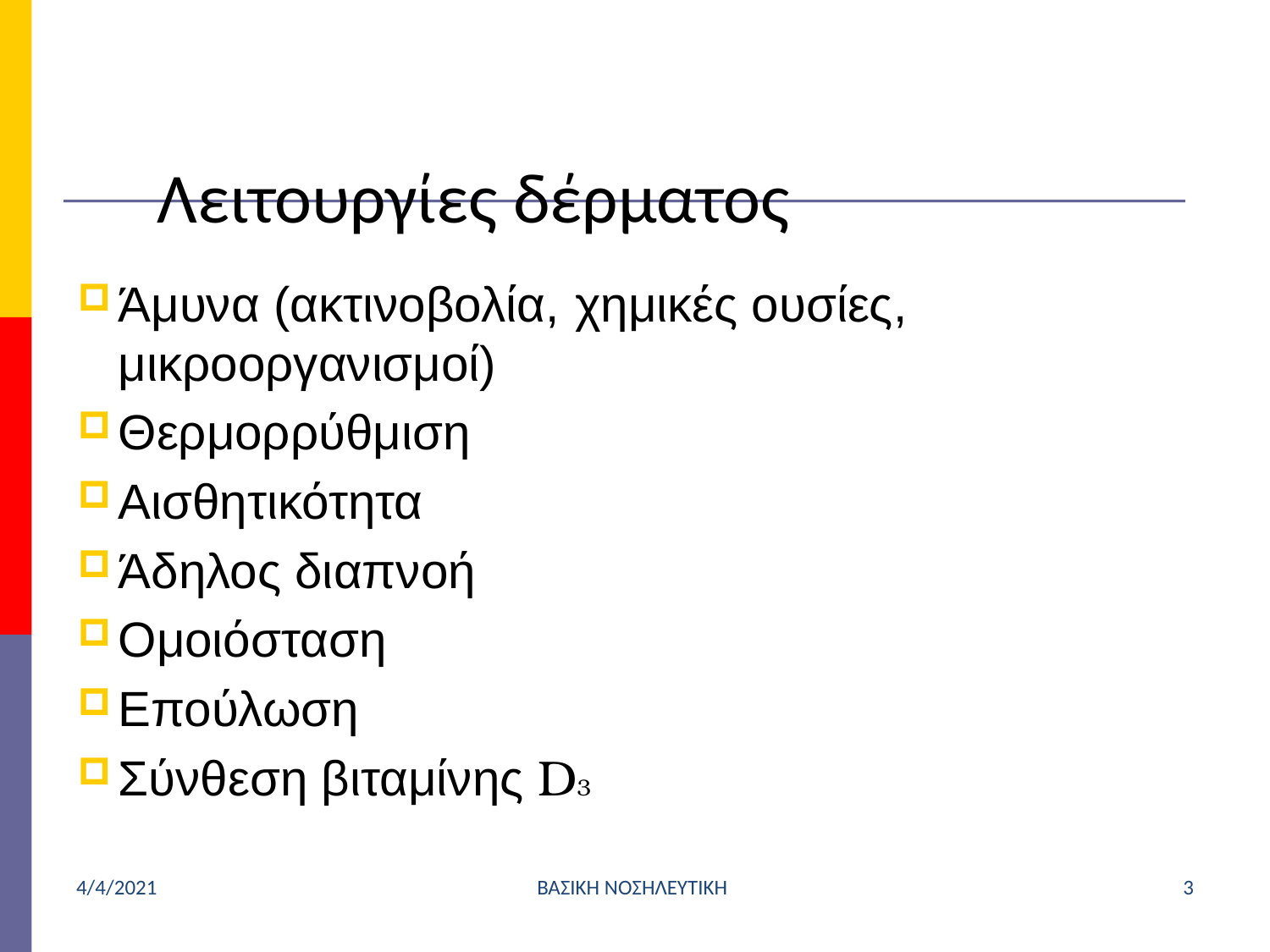

Λειτουργίες δέρματος
Άμυνα (ακτινοβολία, χημικές ουσίες, μικροοργανισμοί)
Θερμορρύθμιση
Αισθητικότητα
Άδηλος διαπνοή
Ομοιόσταση
Επούλωση
Σύνθεση βιταμίνης D3

4/4/2021
ΒΑΣΙΚΗ ΝΟΣΗΛΕΥΤΙΚΗ
3